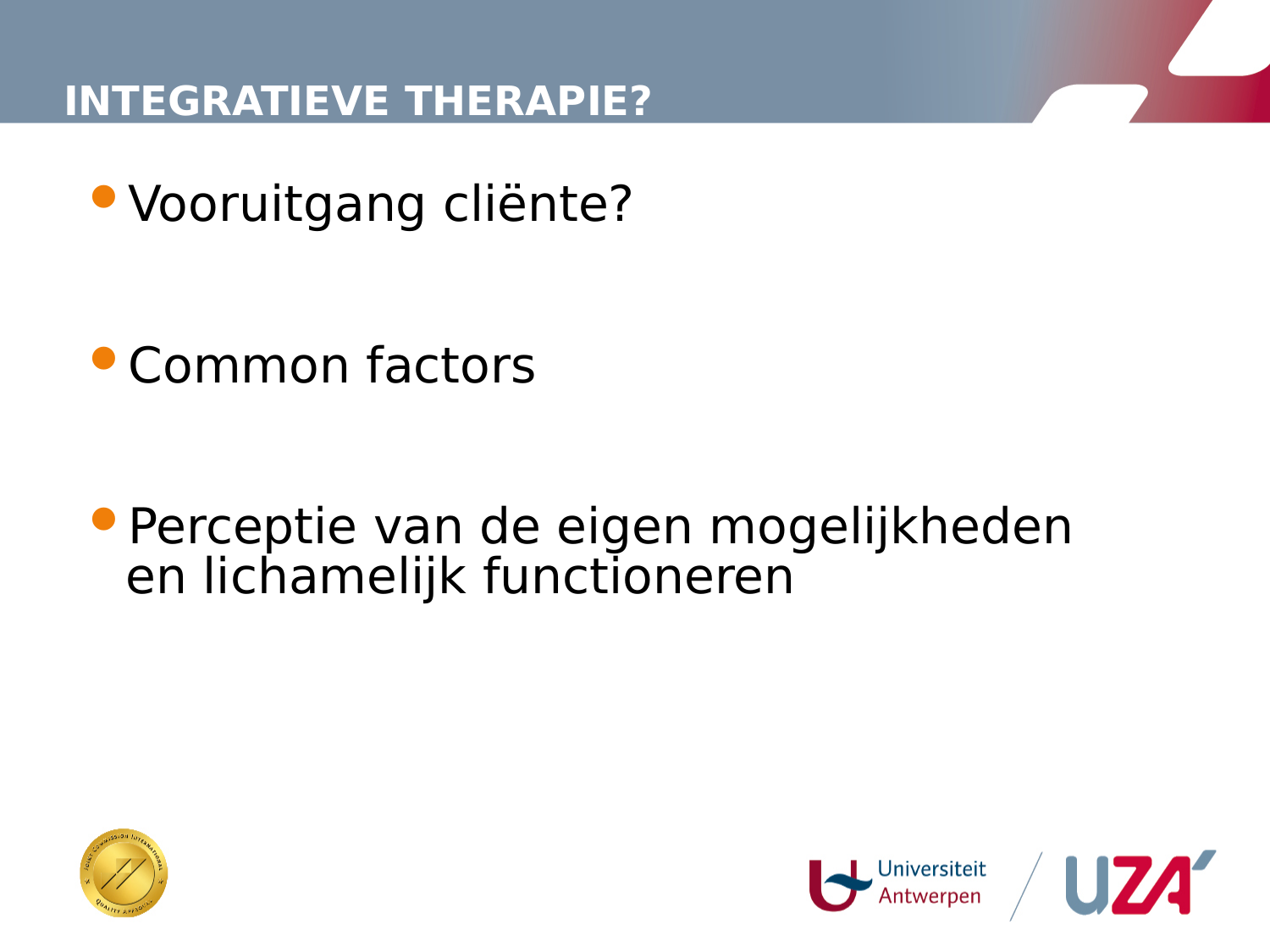

# INTEGRATIEVE THERAPIE?
Vooruitgang cliënte?

Common factors

Perceptie van de eigen mogelijkheden en lichamelijk functioneren